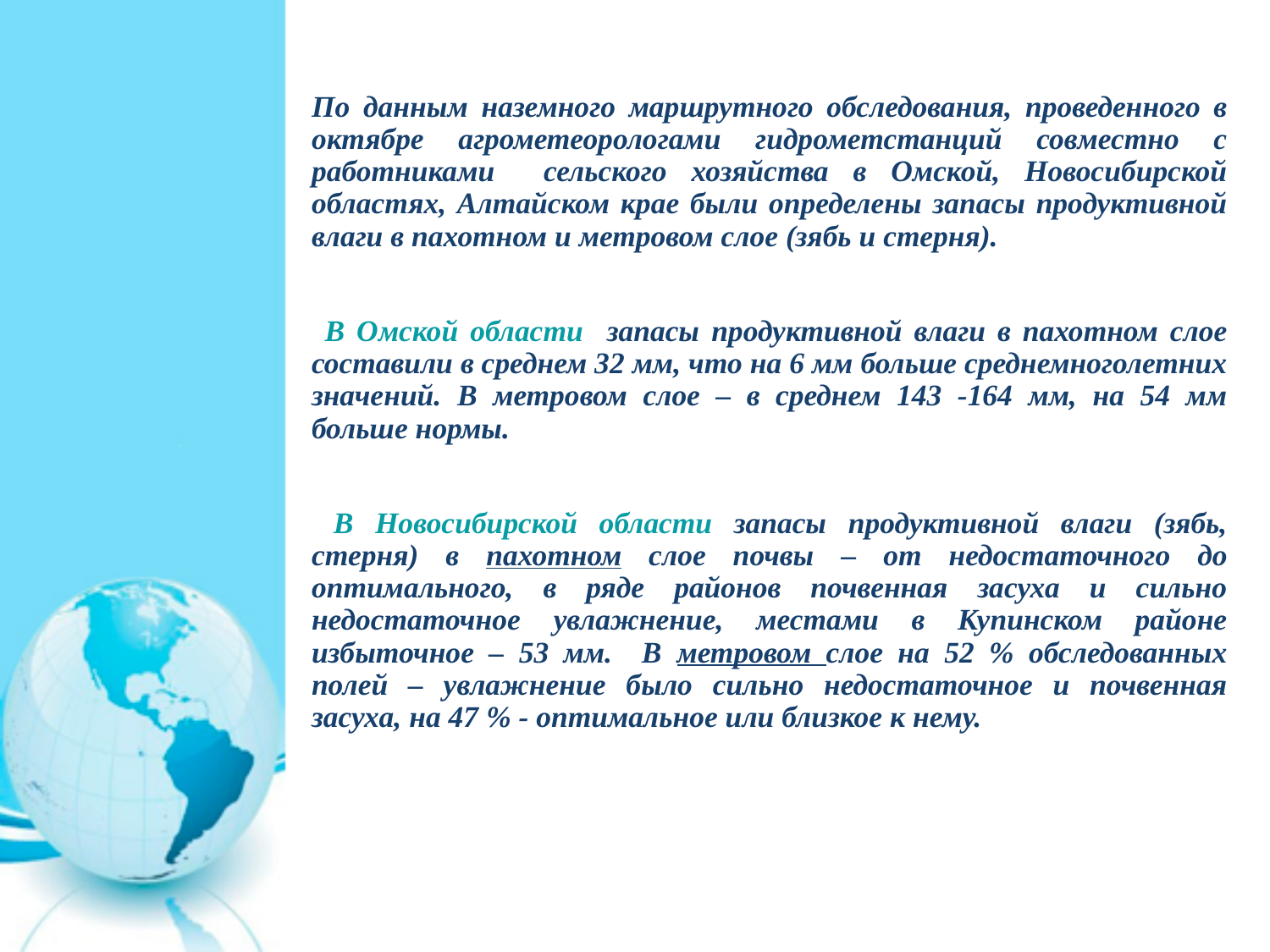

По данным наземного маршрутного обследования, проведенного в октябре агрометеорологами гидрометстанций совместно с работниками  сельского хозяйства в Омской, Новосибирской областях, Алтайском крае были определены запасы продуктивной влаги в пахотном и метровом слое (зябь и стерня).

   	В Омской области  запасы продуктивной влаги в пахотном слое составили в среднем 32 мм, что на 6 мм больше среднемноголетних значений. В метровом слое – в среднем 143 -164 мм, на 54 мм больше нормы.

	 В Новосибирской области запасы продуктивной влаги (зябь, стерня) в пахотном слое почвы – от недостаточного до оптимального, в ряде районов почвенная засуха и сильно недостаточное увлажнение, местами в Купинском районе избыточное – 53 мм.  В метровом слое на 52 % обследованных полей – увлажнение было сильно недостаточное и почвенная засуха, на 47 % - оптимальное или близкое к нему.

#